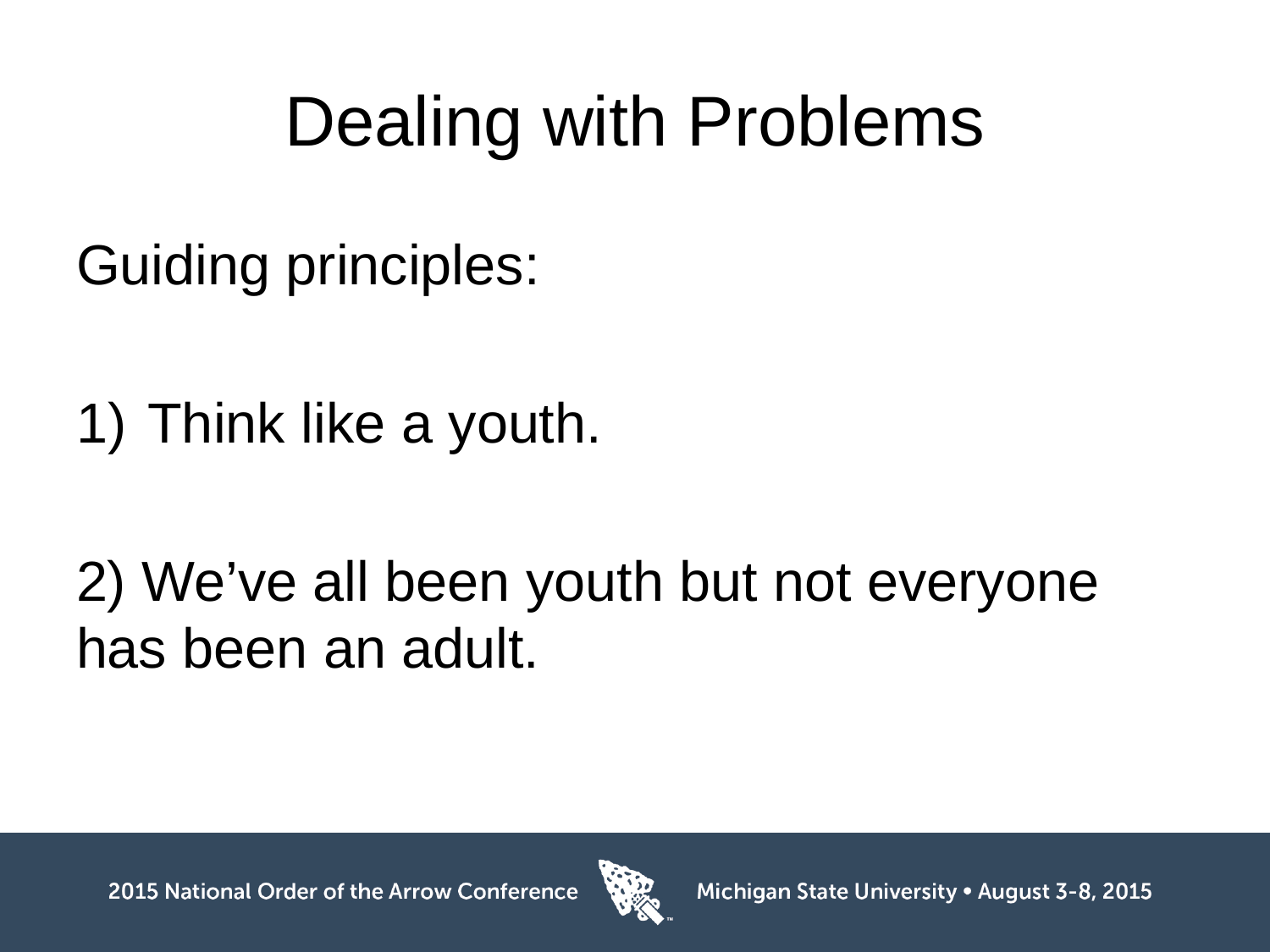

# Dealing with Problems
Guiding principles:

Think like a youth.

2) We’ve all been youth but not everyone has been an adult.